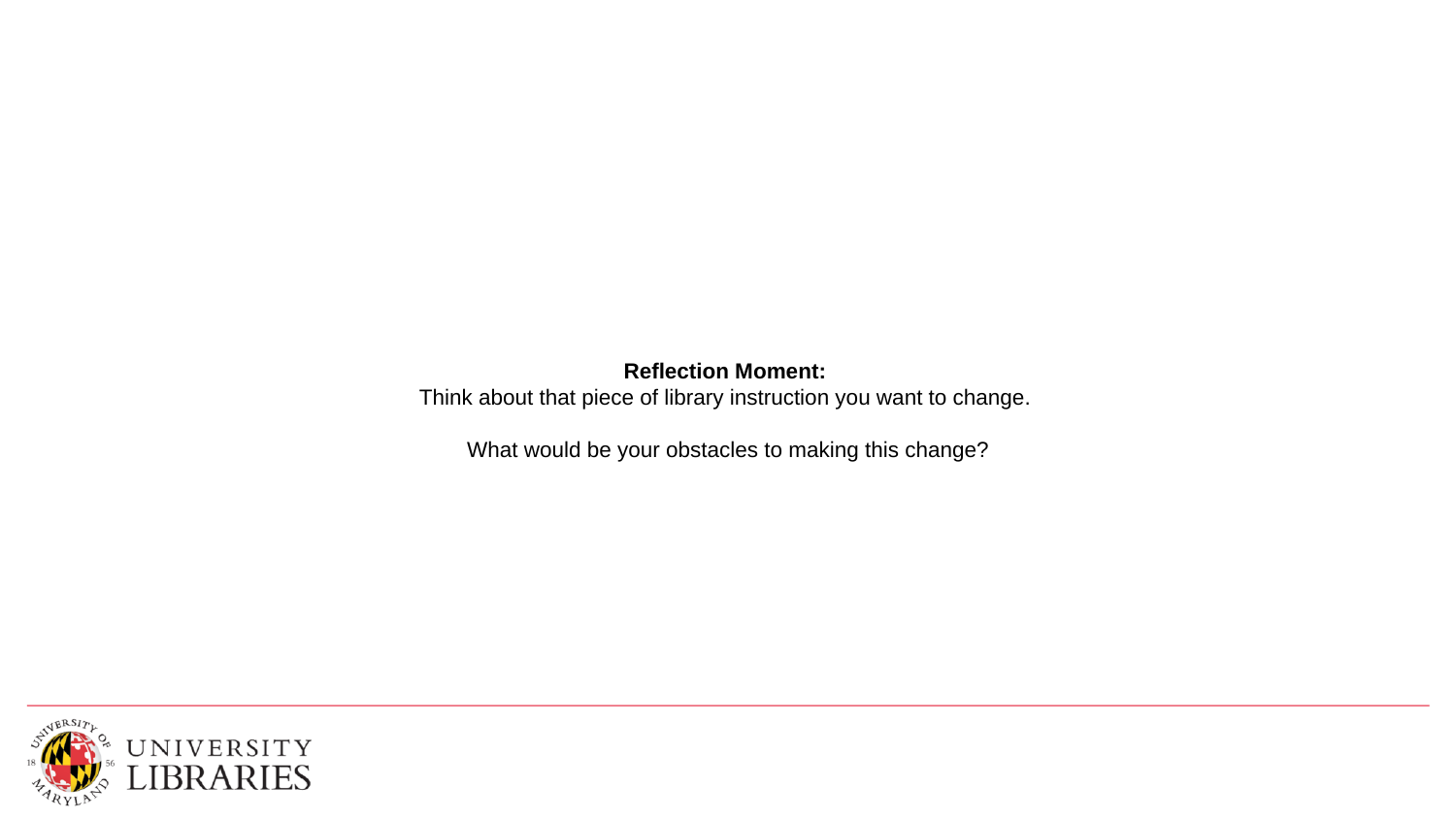

# Reflection Moment:
Think about that piece of library instruction you want to change.

What would be your obstacles to making this change?